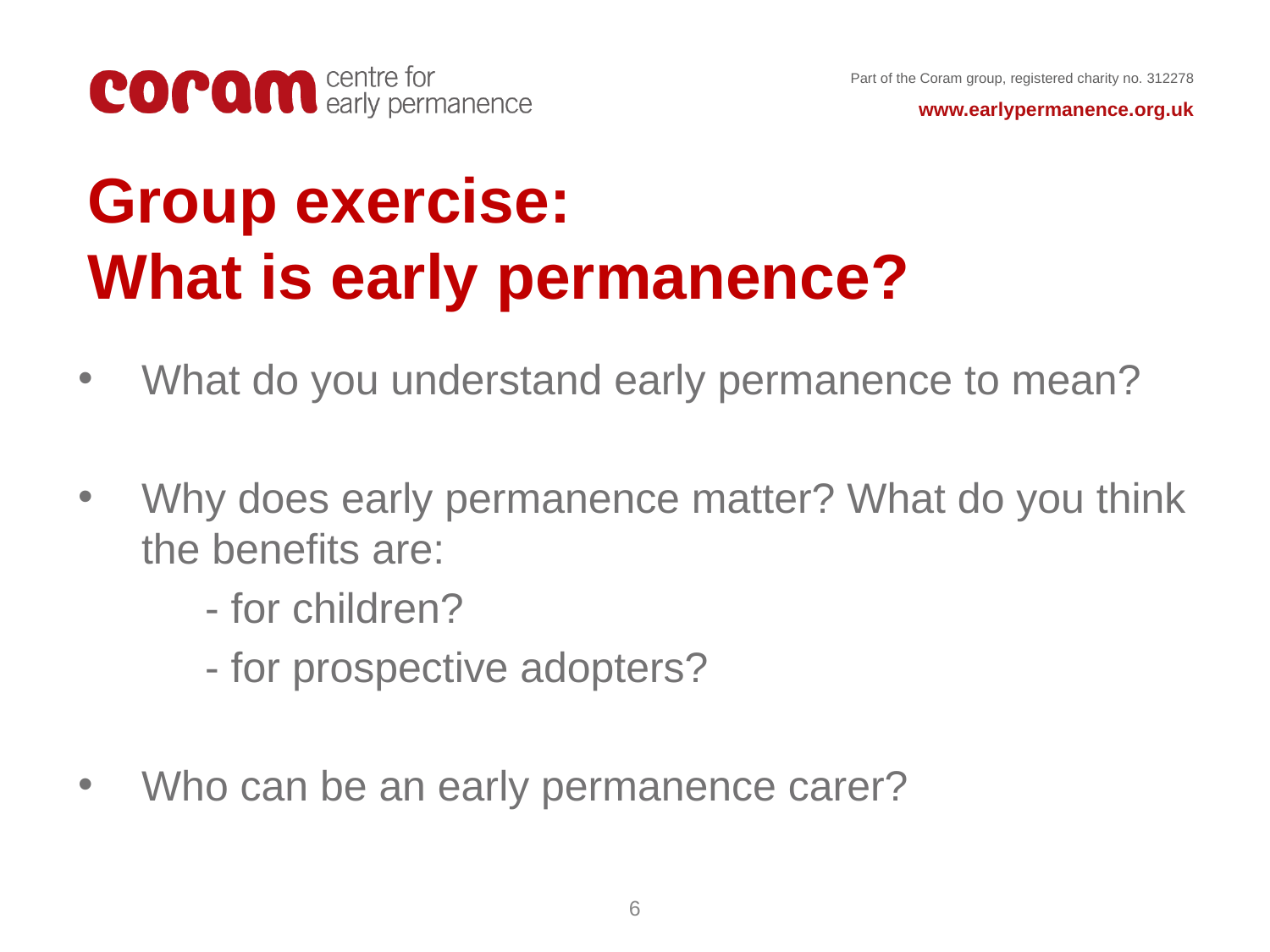

# Group exercise: What is early permanence?
What do you understand early permanence to mean?

Why does early permanence matter? What do you think the benefits are:
	- for children?
	- for prospective adopters?

Who can be an early permanence carer?

6